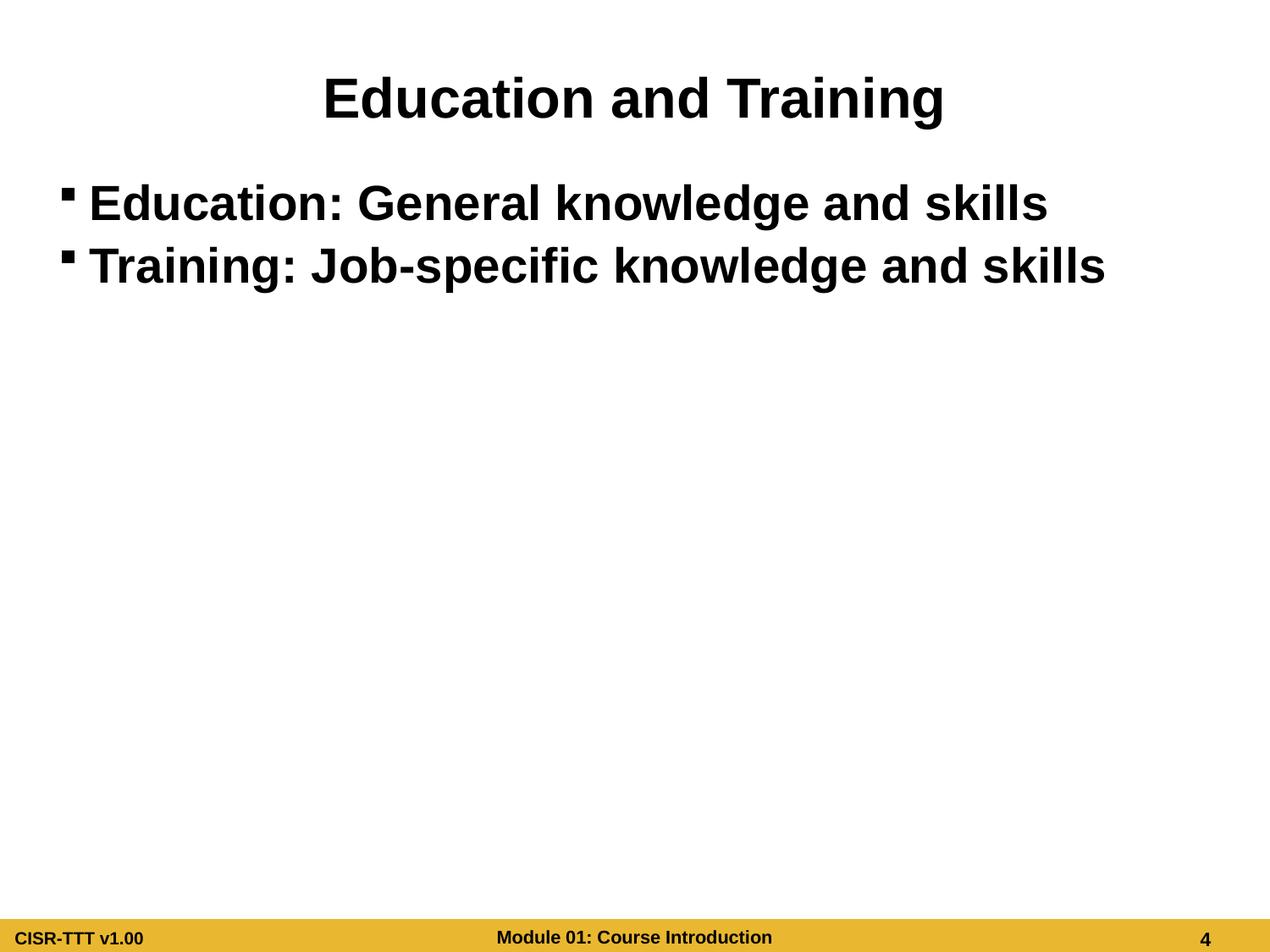

# Education and Training
Education: General knowledge and skills
Training: Job-specific knowledge and skills
Education and Training
Education: General knowledge and skills
Training: Job-specific knowledge and skills